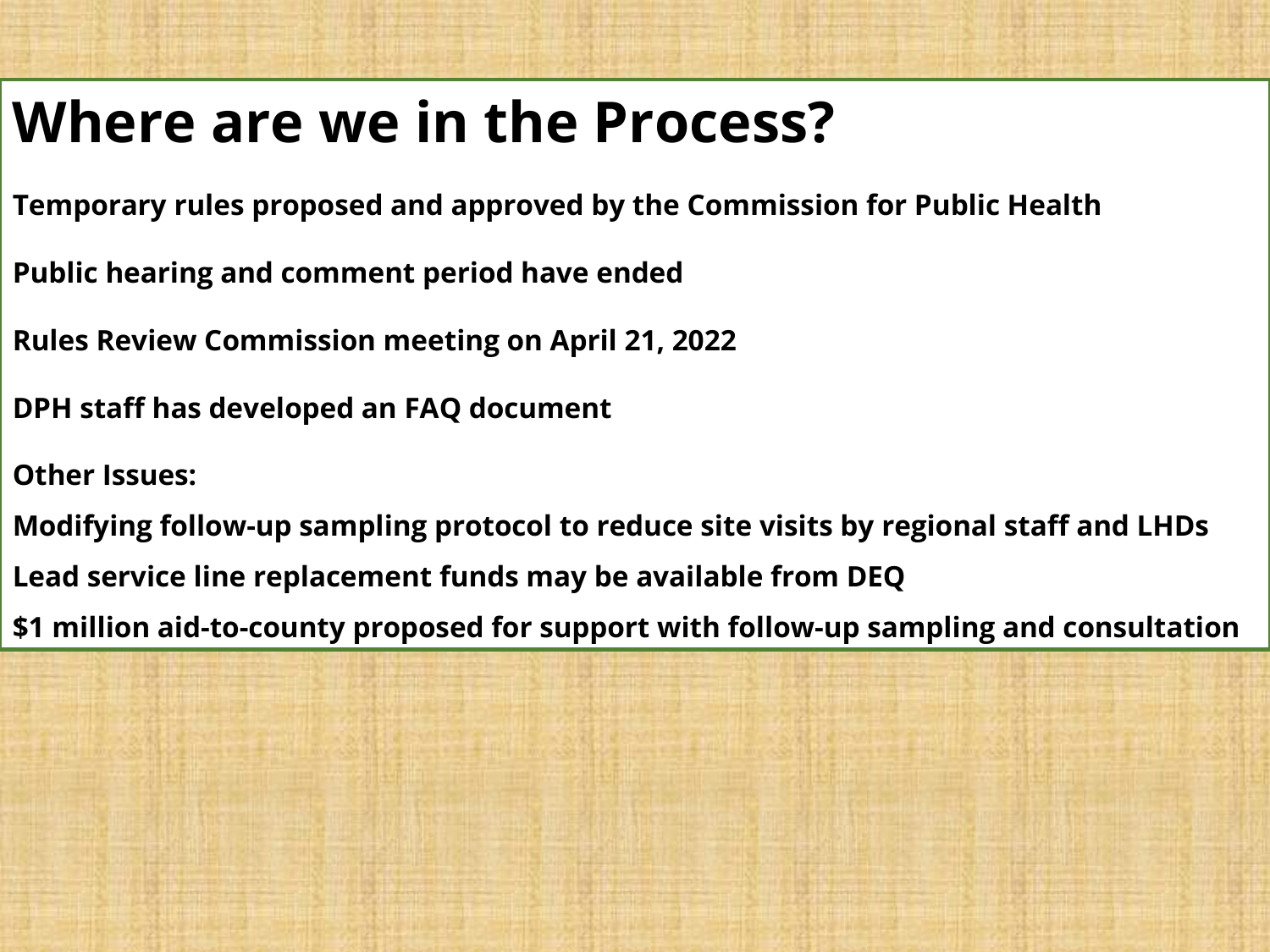

Where are we in the Process?

Temporary rules proposed and approved by the Commission for Public Health

Public hearing and comment period have ended

Rules Review Commission meeting on April 21, 2022

DPH staff has developed an FAQ document

Other Issues:

Modifying follow-up sampling protocol to reduce site visits by regional staff and LHDs

Lead service line replacement funds may be available from DEQ

$1 million aid-to-county proposed for support with follow-up sampling and consultation